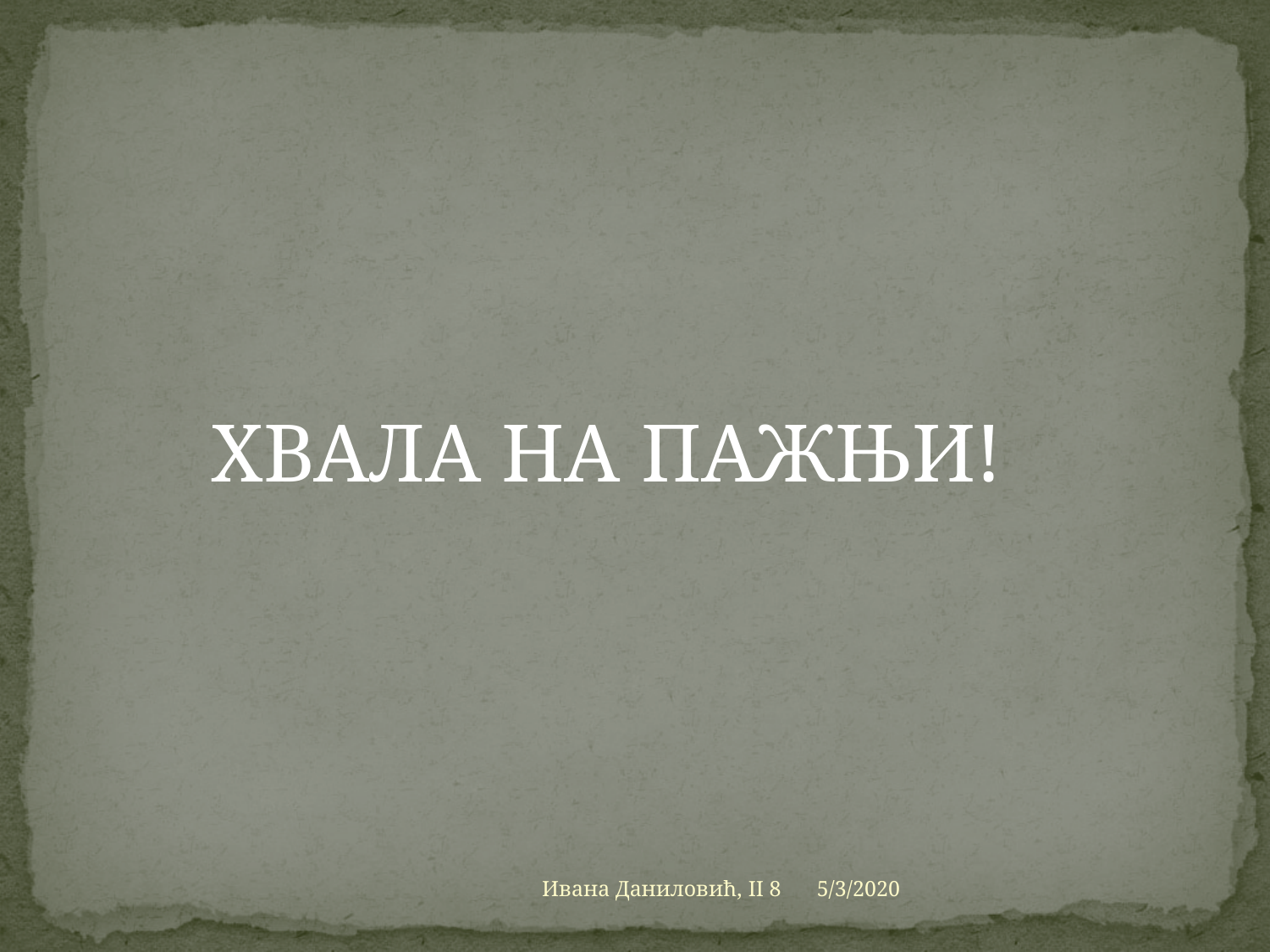

ХВАЛА НА ПАЖЊИ!
Ивана Даниловић, II 8
5/3/2020